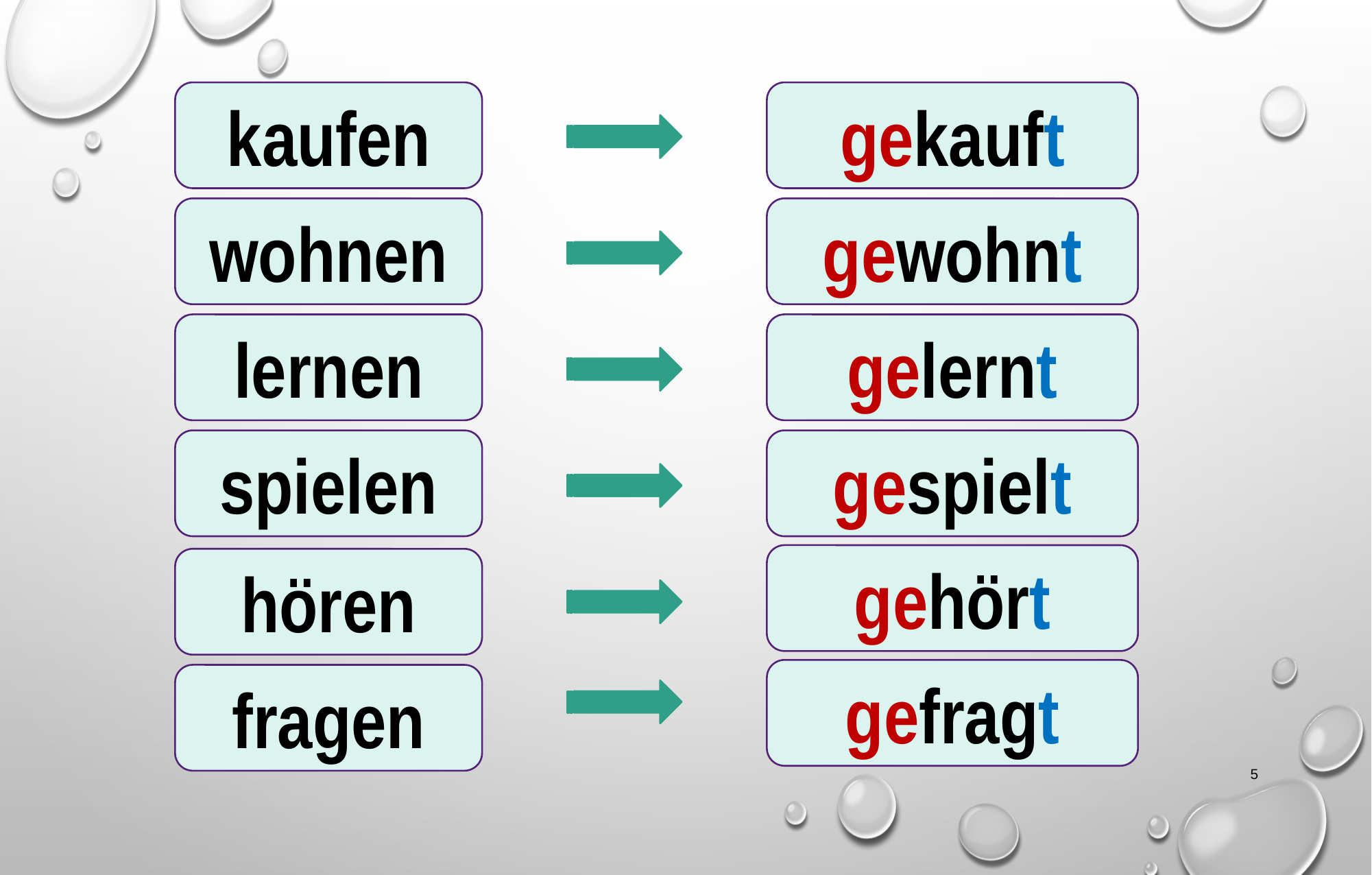

kaufen
gekauft

wohnen
gewohnt

lernen
gelernt

spielen
gespielt

gehört
hören

gefragt
fragen

5